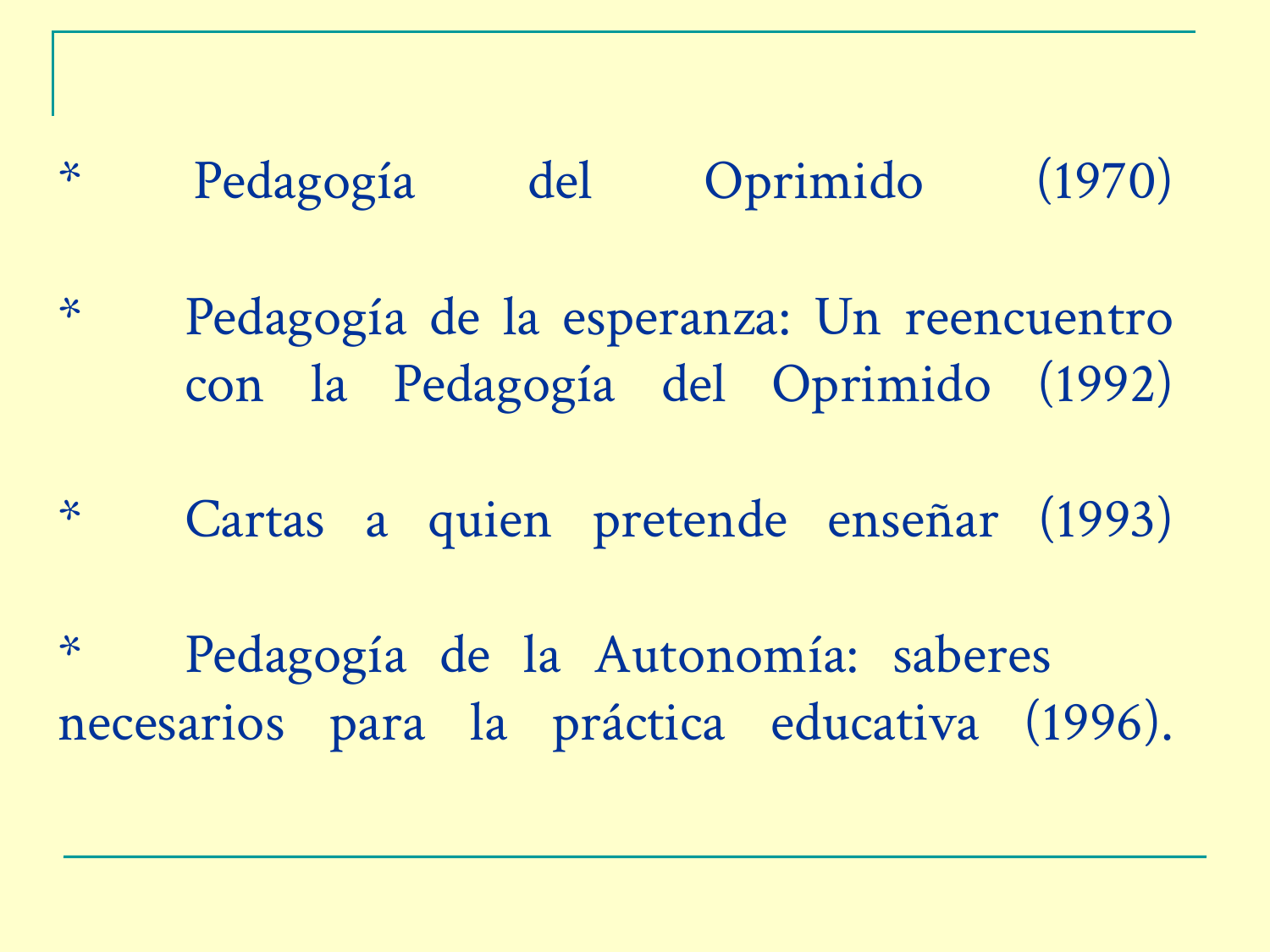

# * Pedagogía del Oprimido (1970) *	Pedagogía de la esperanza: Un reencuentro 	con la Pedagogía del Oprimido (1992) *	Cartas a quien pretende enseñar (1993) *	Pedagogía de la Autonomía: saberes 	necesarios para la práctica educativa (1996).